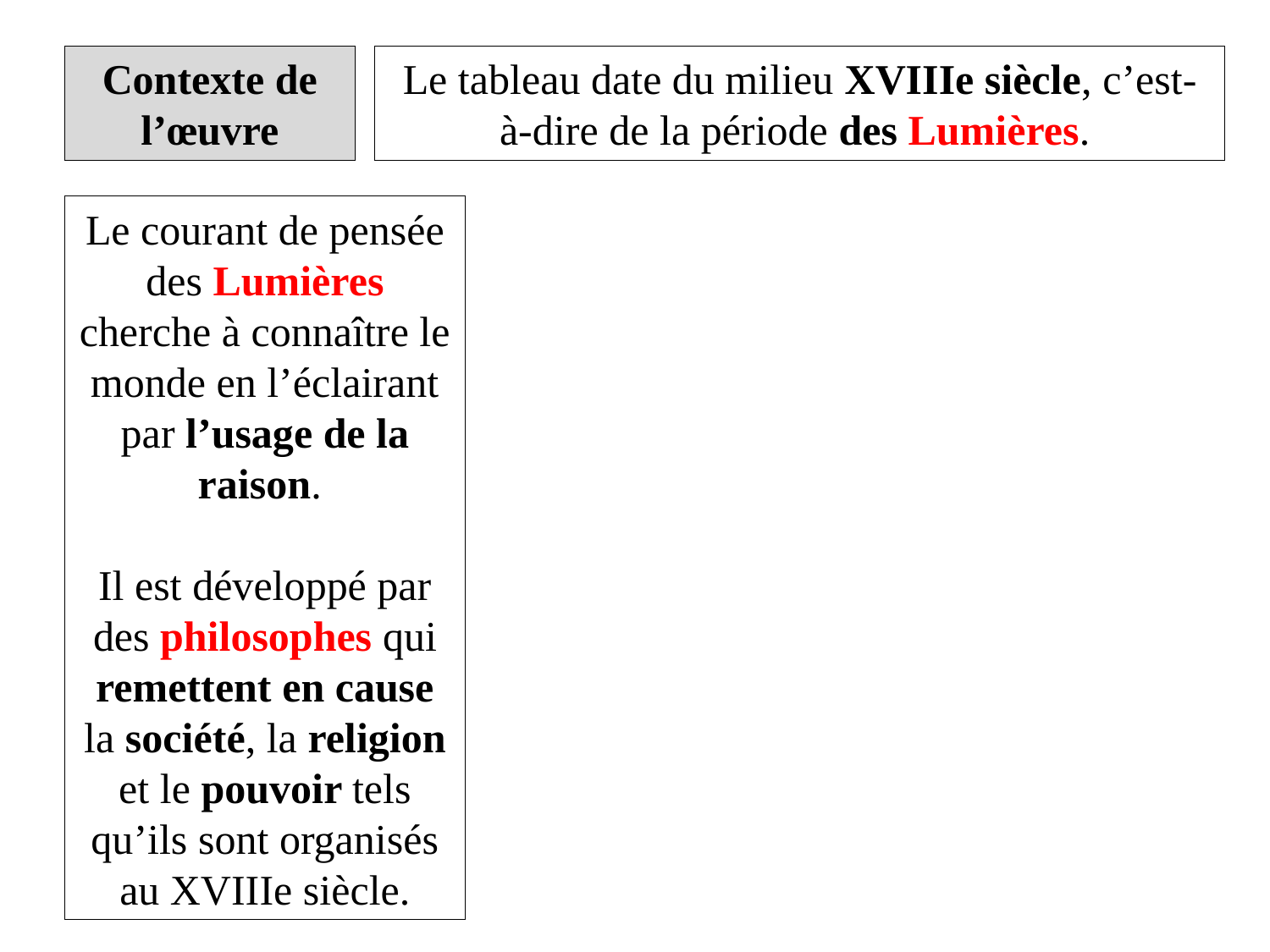

Le tableau date du milieu XVIIIe siècle, c’est-à-dire de la période des Lumières.
Contexte de l’œuvre
Le courant de pensée des Lumières cherche à connaître le monde en l’éclairant par l’usage de la raison.

Il est développé par des philosophes qui remettent en cause la société, la religion et le pouvoir tels qu’ils sont organisés au XVIIIe siècle.